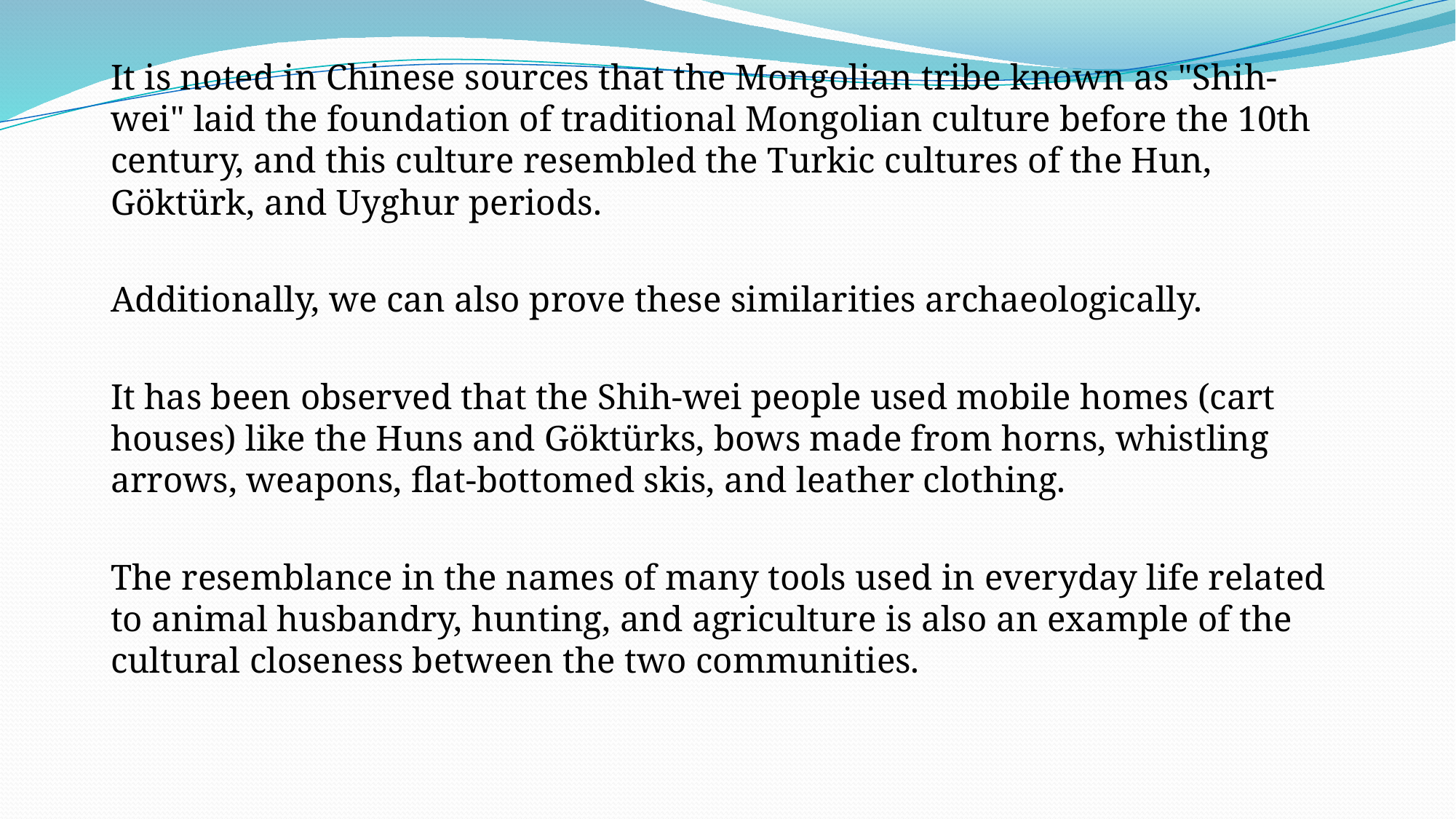

It is noted in Chinese sources that the Mongolian tribe known as "Shih-wei" laid the foundation of traditional Mongolian culture before the 10th century, and this culture resembled the Turkic cultures of the Hun, Göktürk, and Uyghur periods.

Additionally, we can also prove these similarities archaeologically.

It has been observed that the Shih-wei people used mobile homes (cart houses) like the Huns and Göktürks, bows made from horns, whistling arrows, weapons, flat-bottomed skis, and leather clothing.

The resemblance in the names of many tools used in everyday life related to animal husbandry, hunting, and agriculture is also an example of the cultural closeness between the two communities.